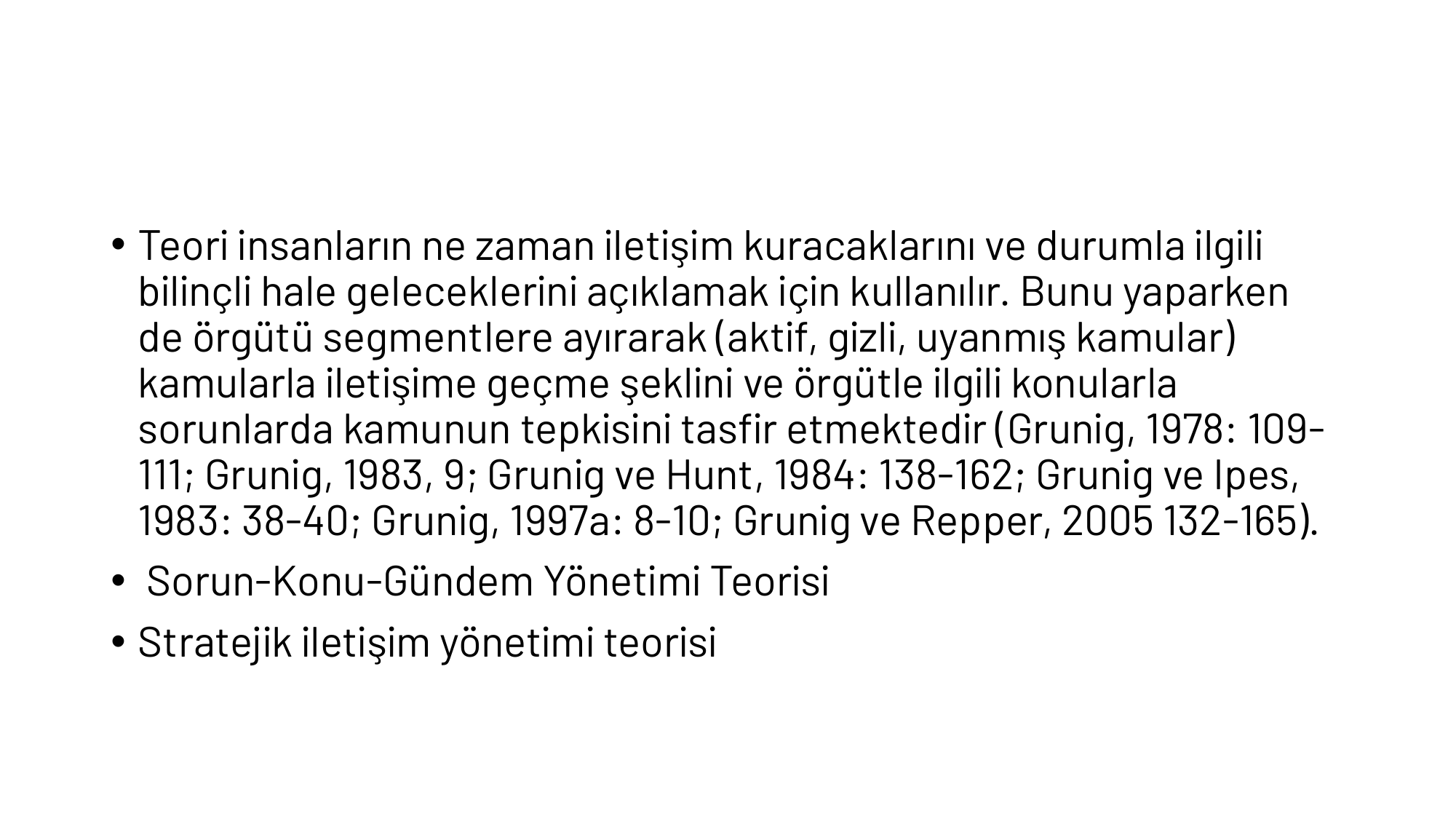

#
Teori insanların ne zaman iletişim kuracaklarını ve durumla ilgili bilinçli hale geleceklerini açıklamak için kullanılır. Bunu yaparken de örgütü segmentlere ayırarak (aktif, gizli, uyanmış kamular) kamularla iletişime geçme şeklini ve örgütle ilgili konularla sorunlarda kamunun tepkisini tasfir etmektedir (Grunig, 1978: 109-111; Grunig, 1983, 9; Grunig ve Hunt, 1984: 138-162; Grunig ve Ipes, 1983: 38-40; Grunig, 1997a: 8-10; Grunig ve Repper, 2005 132-165).
 Sorun-Konu-Gündem Yönetimi Teorisi
Stratejik iletişim yönetimi teorisi